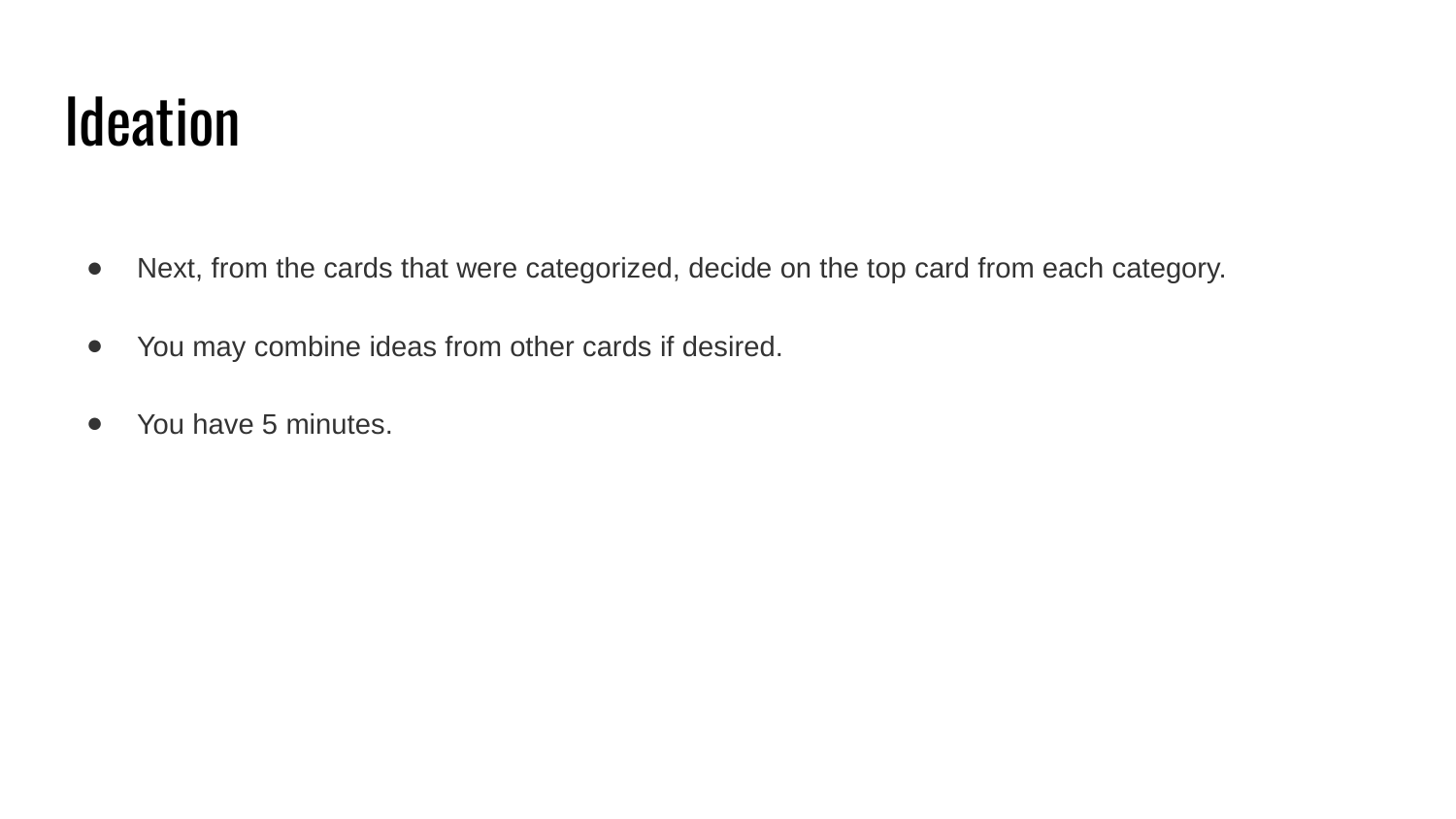

# Ideation

Next, from the cards that were categorized, decide on the top card from each category.

You may combine ideas from other cards if desired.

You have 5 minutes.